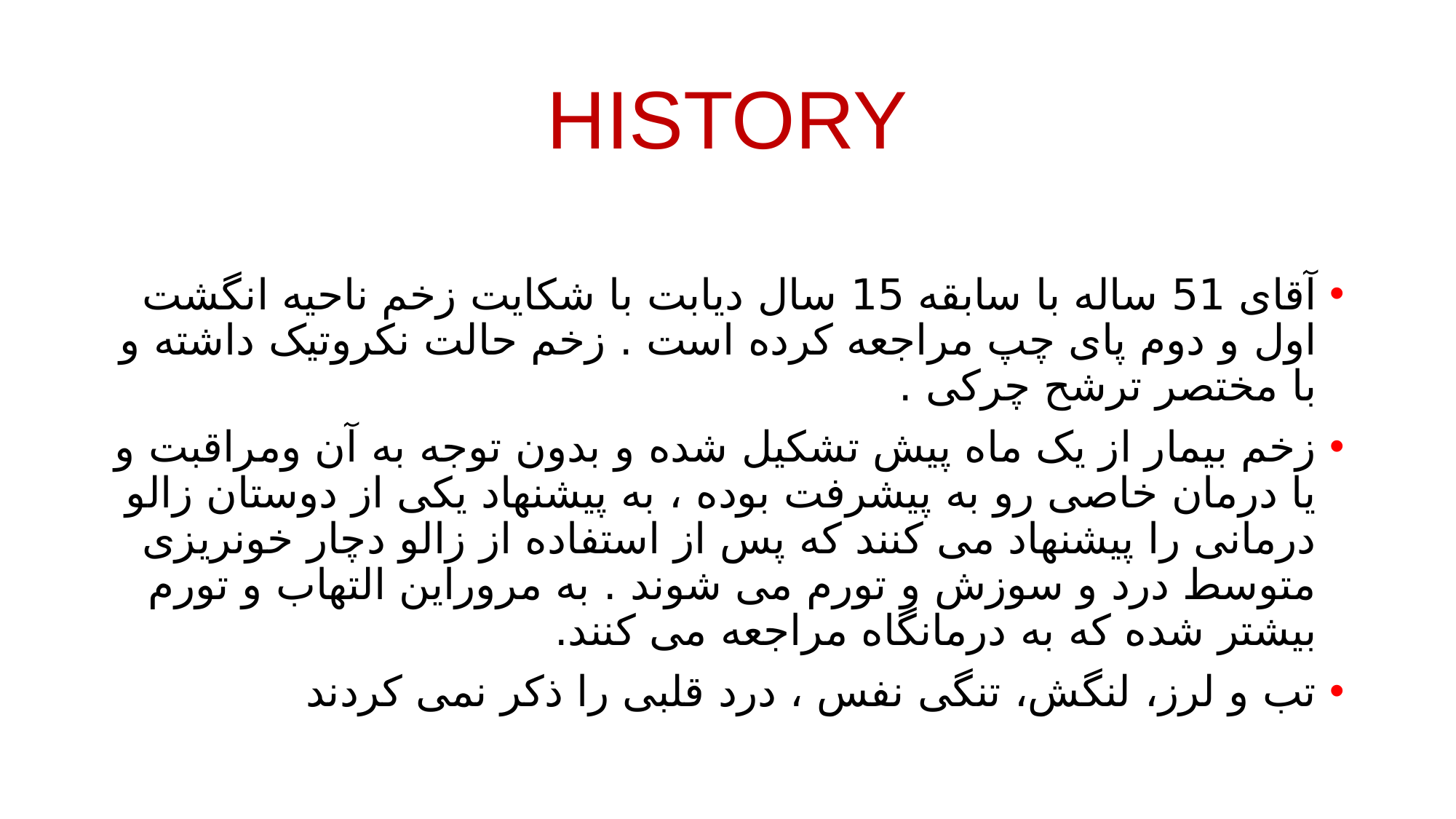

# HISTORY
آقای 51 ساله با سابقه 15 سال دیابت با شکایت زخم ناحیه انگشت اول و دوم پای چپ مراجعه کرده است . زخم حالت نکروتیک داشته و با مختصر ترشح چرکی .
زخم بیمار از یک ماه پیش تشکیل شده و بدون توجه به آن ومراقبت و یا درمان خاصی رو به پیشرفت بوده ، به پیشنهاد یکی از دوستان زالو درمانی را پیشنهاد می کنند که پس از استفاده از زالو دچار خونریزی متوسط درد و سوزش و تورم می شوند . به مروراین التهاب و تورم بیشتر شده که به درمانگاه مراجعه می کنند.
تب و لرز، لنگش، تنگی نفس ، درد قلبی را ذکر نمی کردند